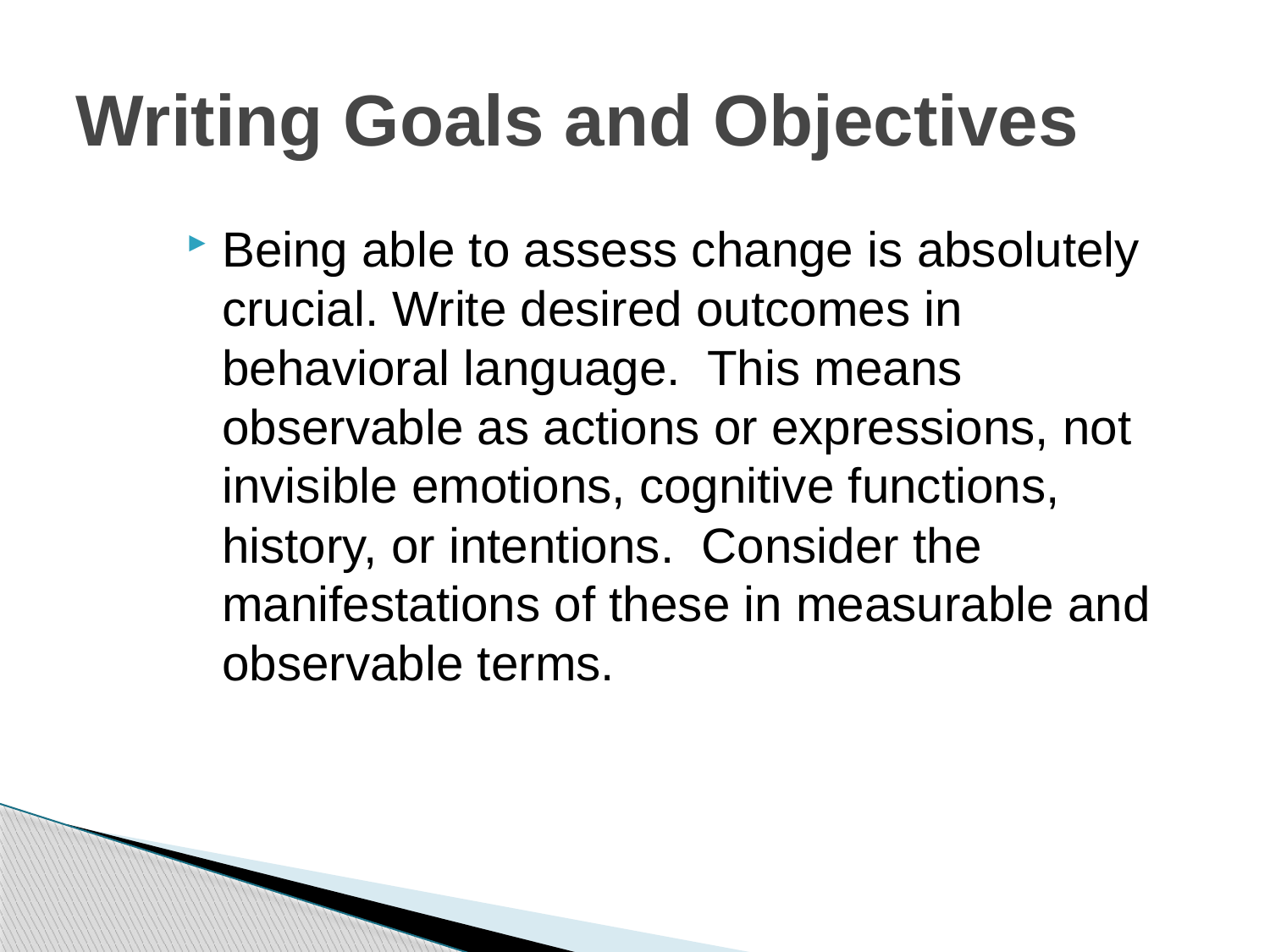

# Writing Goals and Objectives
Being able to assess change is absolutely crucial. Write desired outcomes in behavioral language.  This means observable as actions or expressions, not invisible emotions, cognitive functions, history, or intentions.  Consider the manifestations of these in measurable and observable terms.